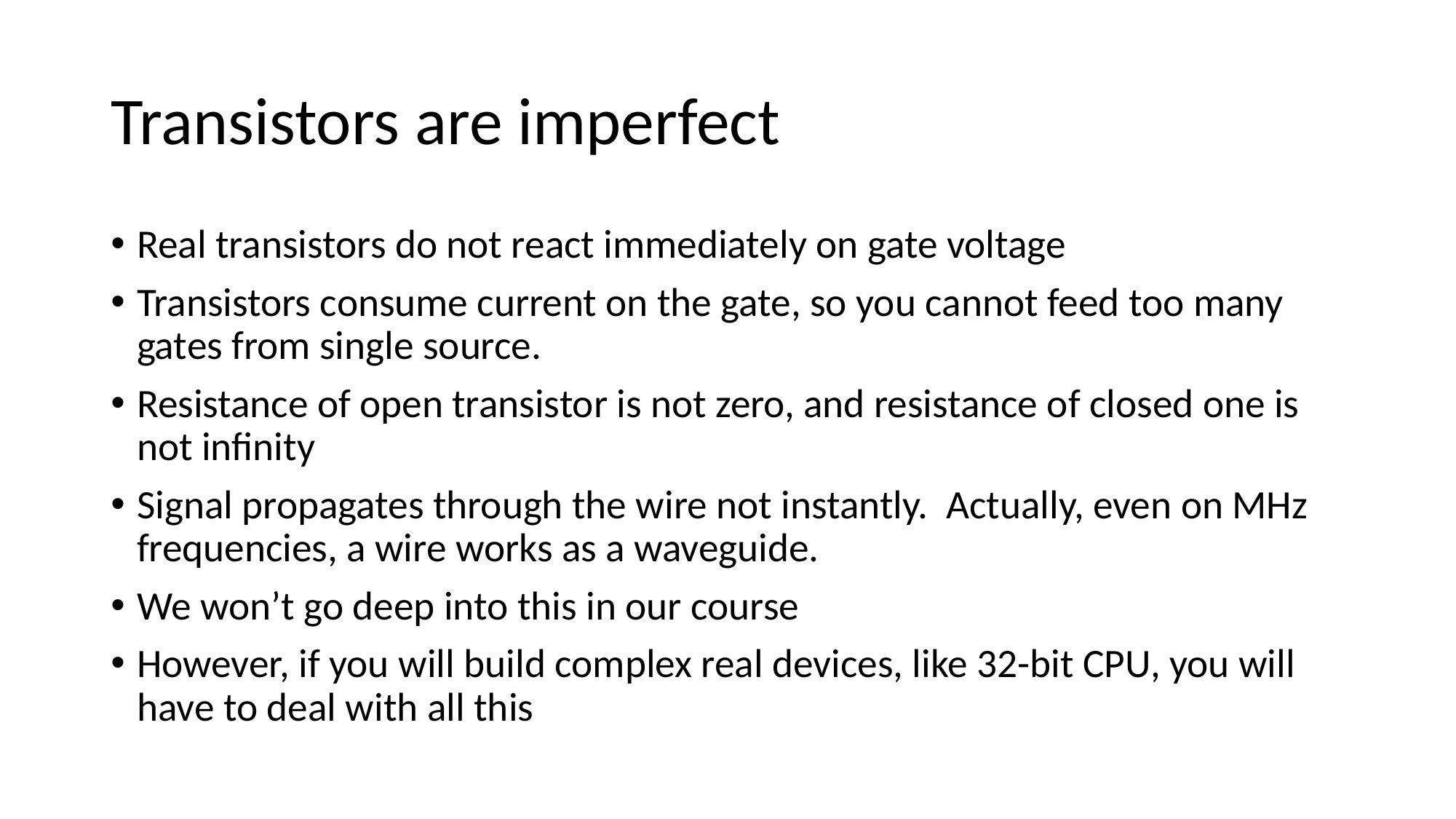

# Transistors are imperfect
Real transistors do not react immediately on gate voltage
Transistors consume current on the gate, so you cannot feed too many gates from single source.
Resistance of open transistor is not zero, and resistance of closed one is not infinity
Signal propagates through the wire not instantly.  Actually, even on MHz frequencies, a wire works as a waveguide.
We won’t go deep into this in our course
However, if you will build complex real devices, like 32-bit CPU, you will have to deal with all this